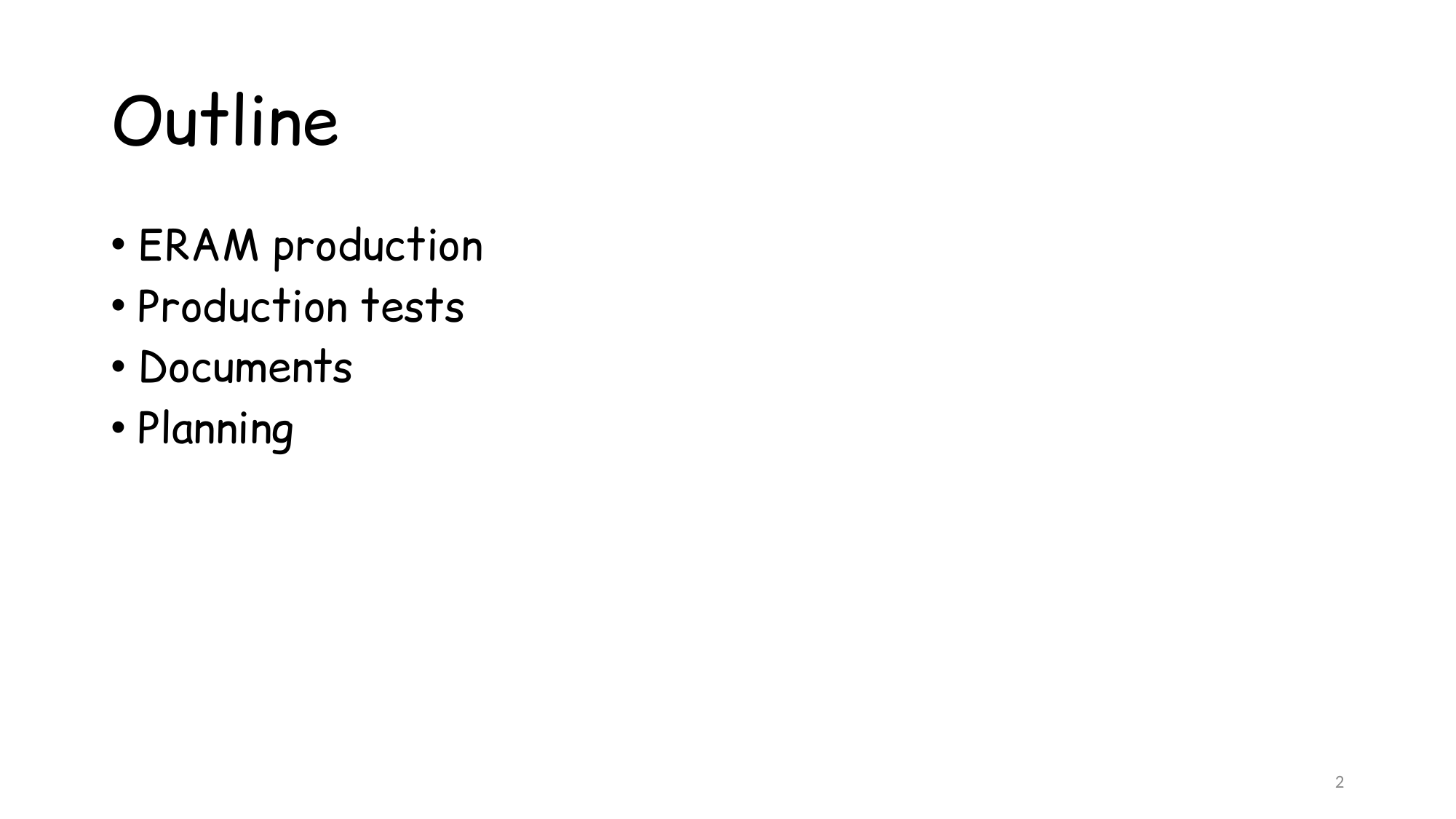

# Outline
ERAM production
Production tests
Documents
Planning
2